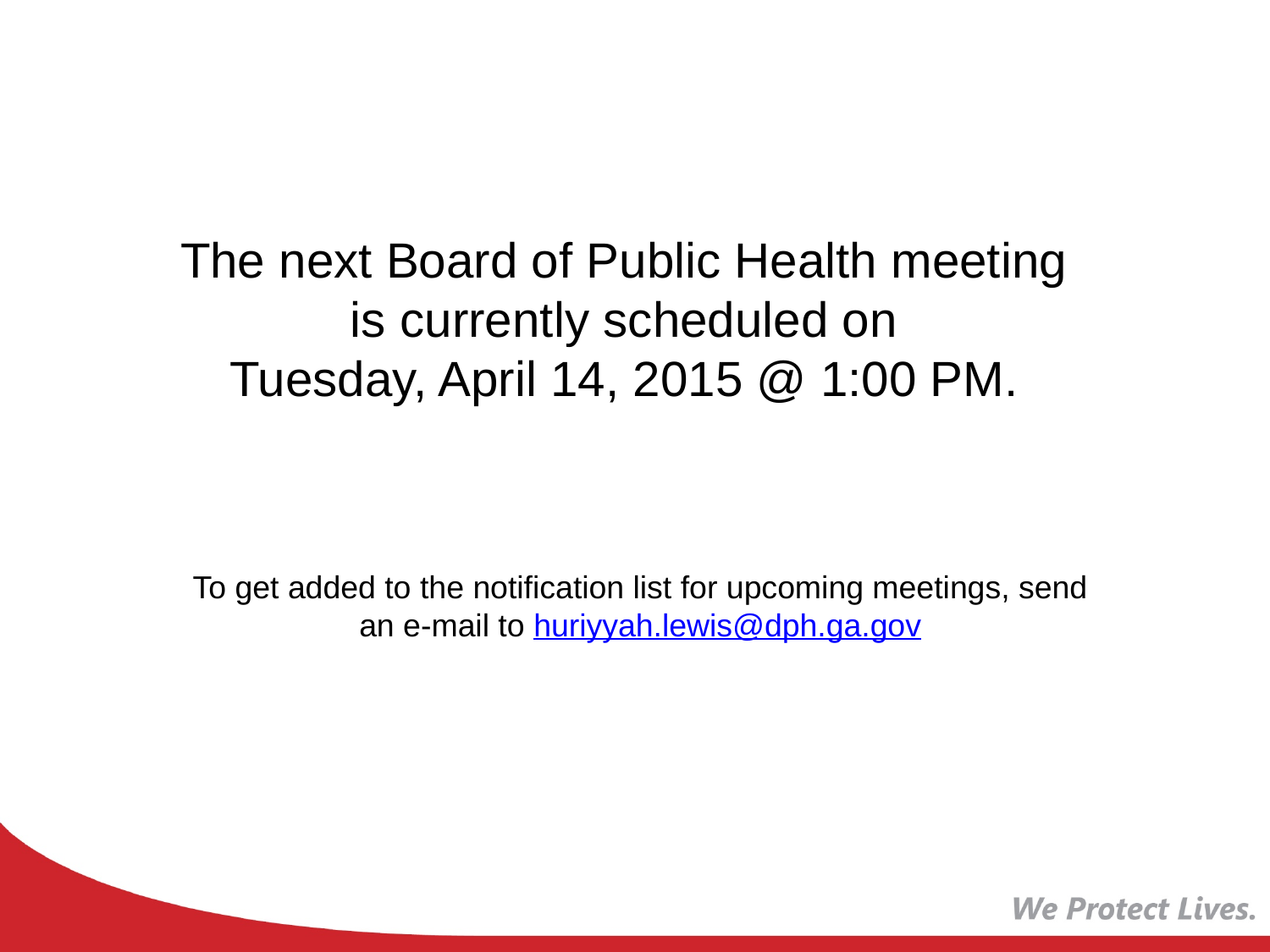

The next Board of Public Health meeting is currently scheduled on
Tuesday, April 14, 2015 @ 1:00 PM.
To get added to the notification list for upcoming meetings, send an e-mail to huriyyah.lewis@dph.ga.gov